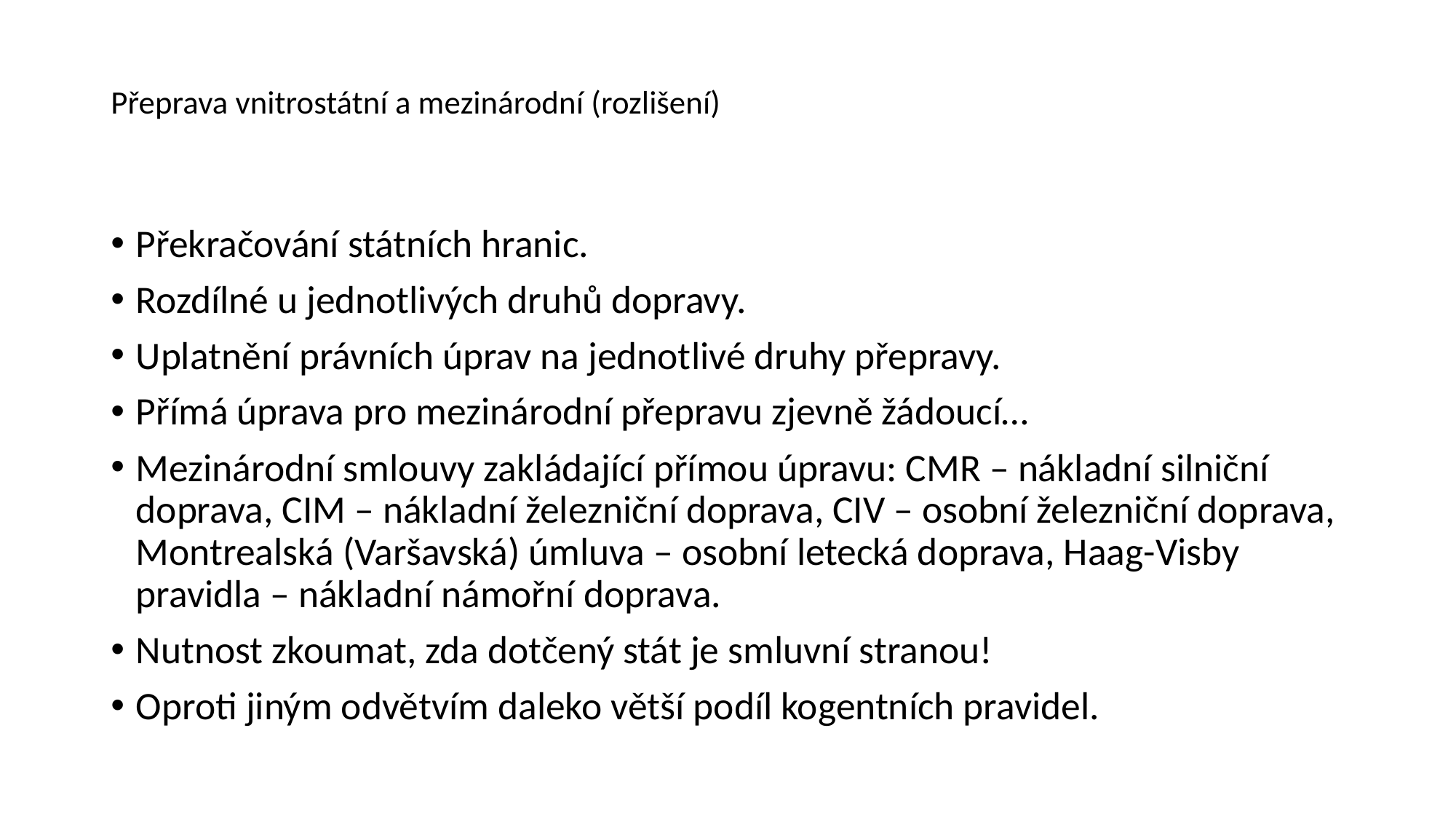

# Přeprava vnitrostátní a mezinárodní (rozlišení)
Překračování státních hranic.
Rozdílné u jednotlivých druhů dopravy.
Uplatnění právních úprav na jednotlivé druhy přepravy.
Přímá úprava pro mezinárodní přepravu zjevně žádoucí…
Mezinárodní smlouvy zakládající přímou úpravu: CMR – nákladní silniční doprava, CIM – nákladní železniční doprava, CIV – osobní železniční doprava, Montrealská (Varšavská) úmluva – osobní letecká doprava, Haag-Visby pravidla – nákladní námořní doprava.
Nutnost zkoumat, zda dotčený stát je smluvní stranou!
Oproti jiným odvětvím daleko větší podíl kogentních pravidel.